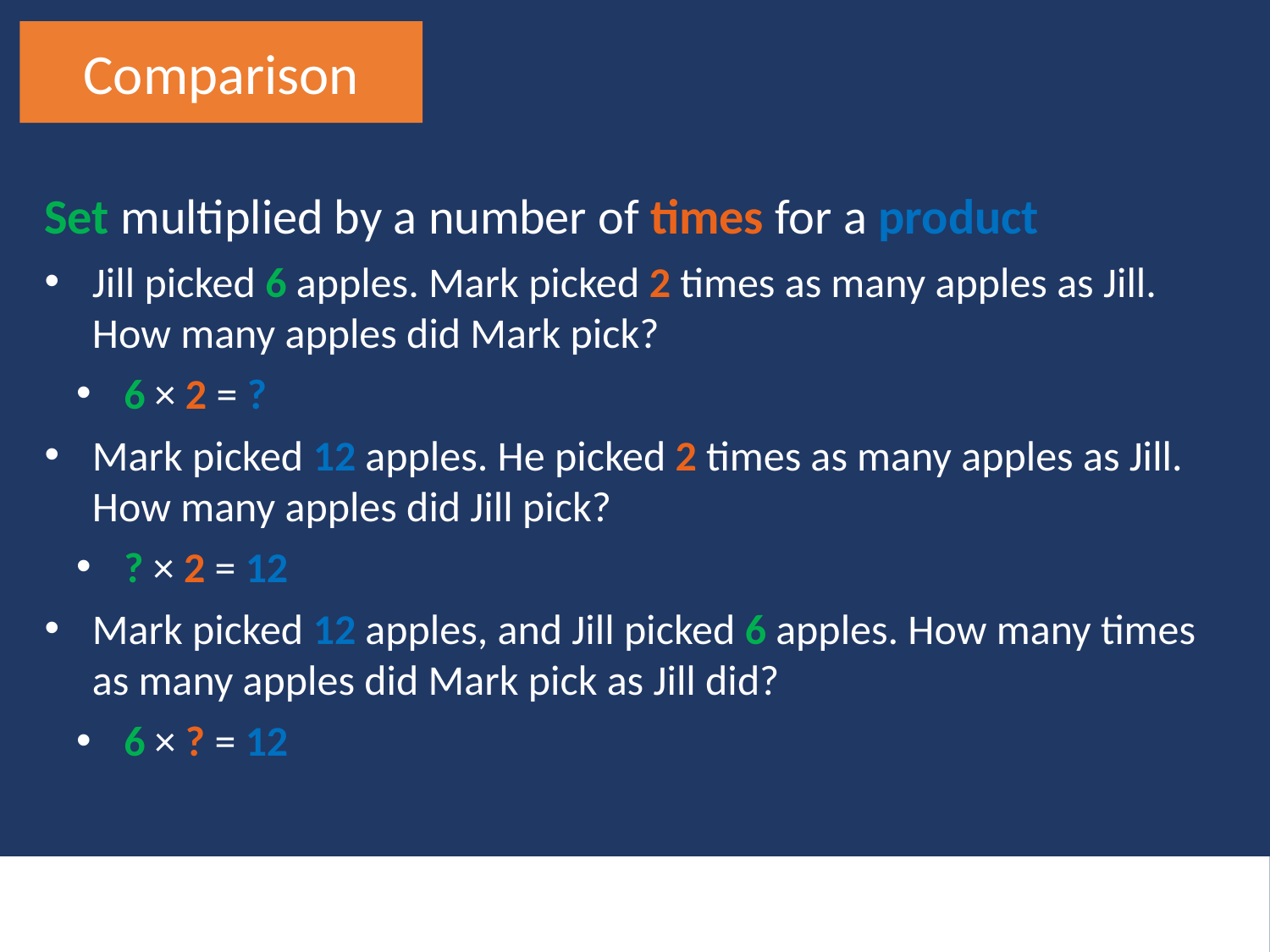

Comparison
Set multiplied by a number of times for a product
Jill picked 6 apples. Mark picked 2 times as many apples as Jill. How many apples did Mark pick?
6 × 2 = ?
Mark picked 12 apples. He picked 2 times as many apples as Jill. How many apples did Jill pick?
? × 2 = 12
Mark picked 12 apples, and Jill picked 6 apples. How many times as many apples did Mark pick as Jill did?
6 × ? = 12